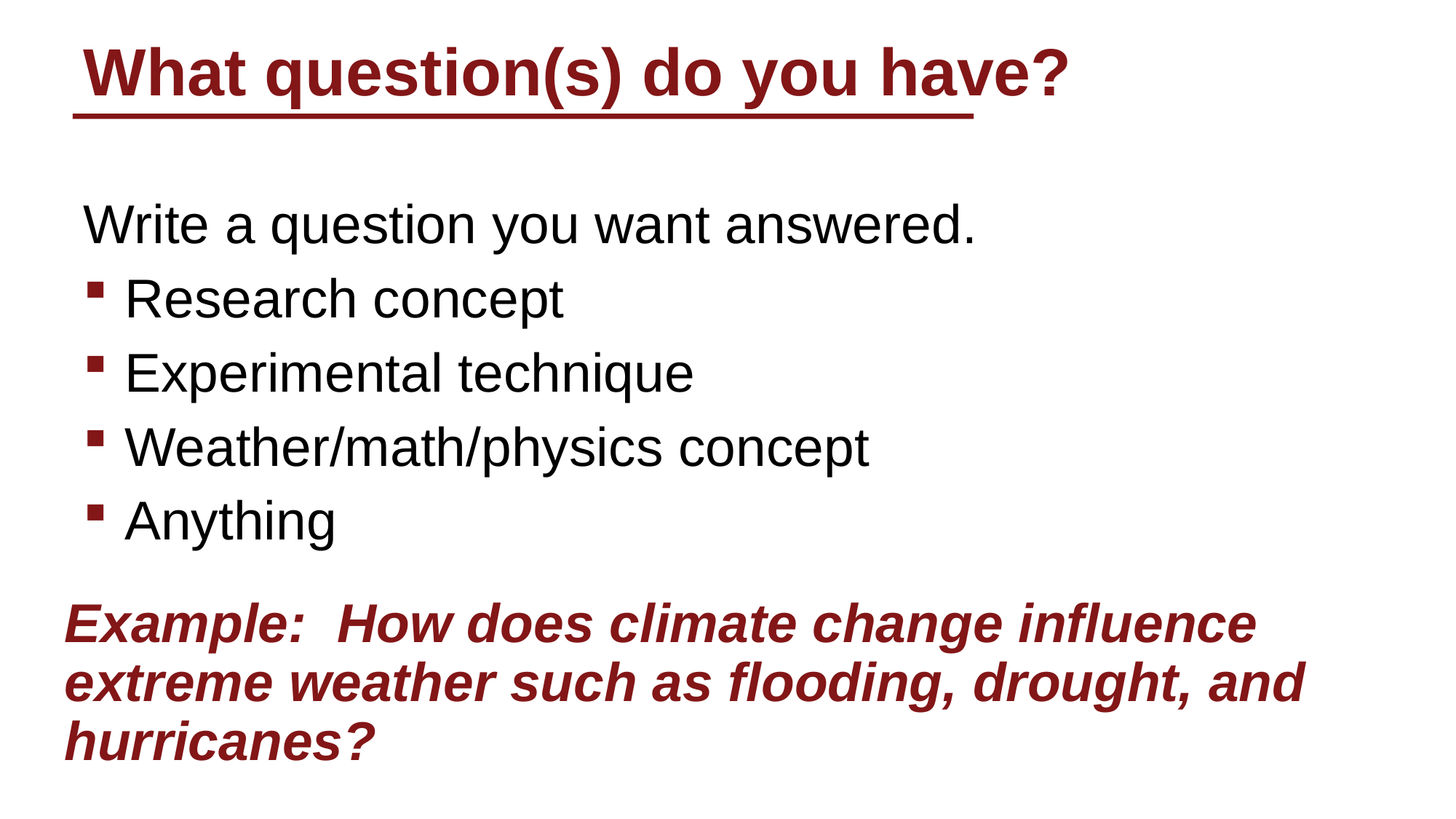

# What question(s) do you have?
Write a question you want answered.
Research concept
Experimental technique
Weather/math/physics concept
Anything
We’ll use this later
Example:  How does climate change influence extreme weather such as flooding, drought, and hurricanes?